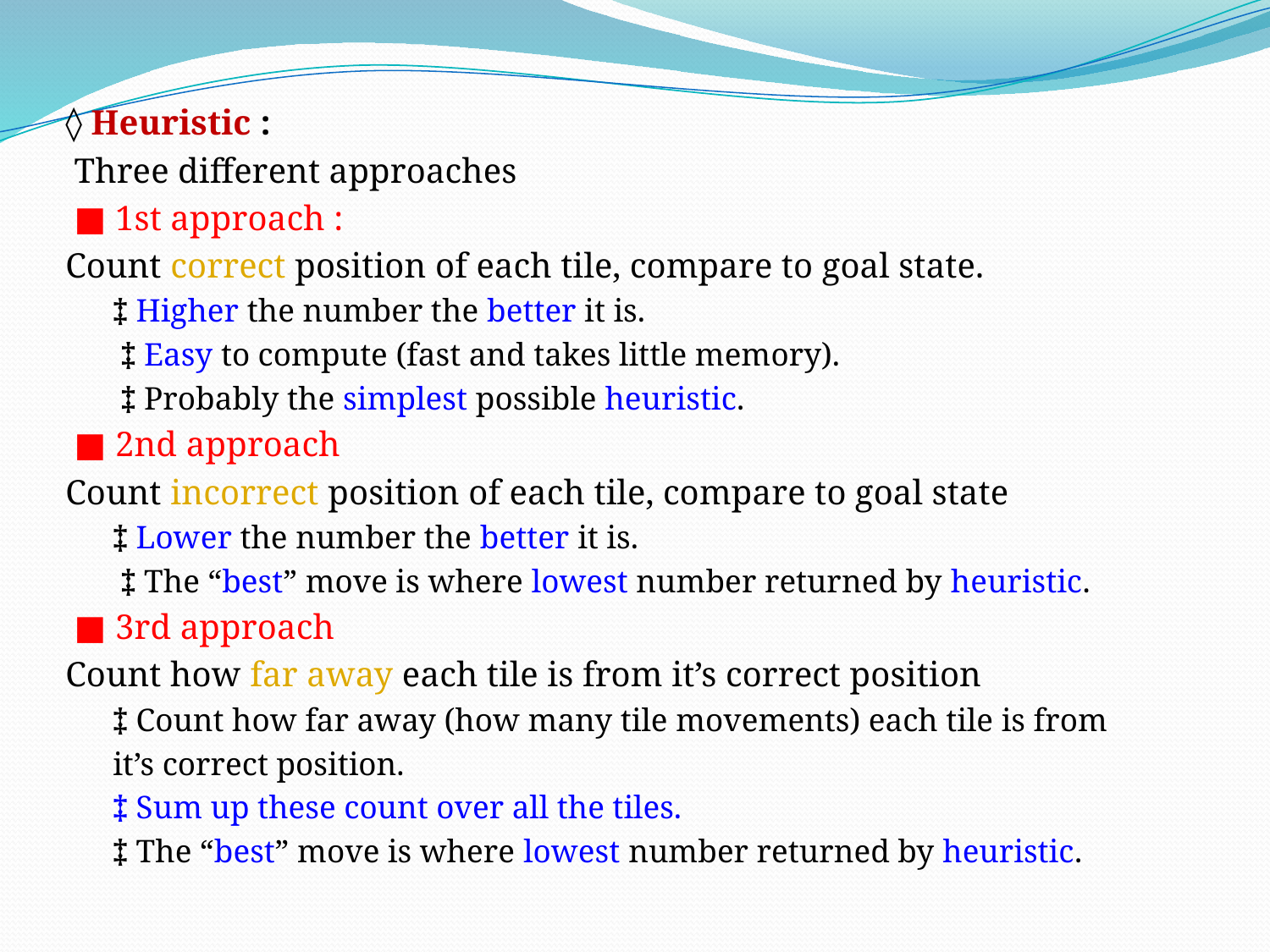

◊ Heuristic :
 Three different approaches
 ■ 1st approach :
Count correct position of each tile, compare to goal state.
‡ Higher the number the better it is.
 ‡ Easy to compute (fast and takes little memory).
 ‡ Probably the simplest possible heuristic.
 ■ 2nd approach
Count incorrect position of each tile, compare to goal state
‡ Lower the number the better it is.
 ‡ The “best” move is where lowest number returned by heuristic.
 ■ 3rd approach
Count how far away each tile is from it’s correct position
‡ Count how far away (how many tile movements) each tile is from
it’s correct position.
‡ Sum up these count over all the tiles.
‡ The “best” move is where lowest number returned by heuristic.